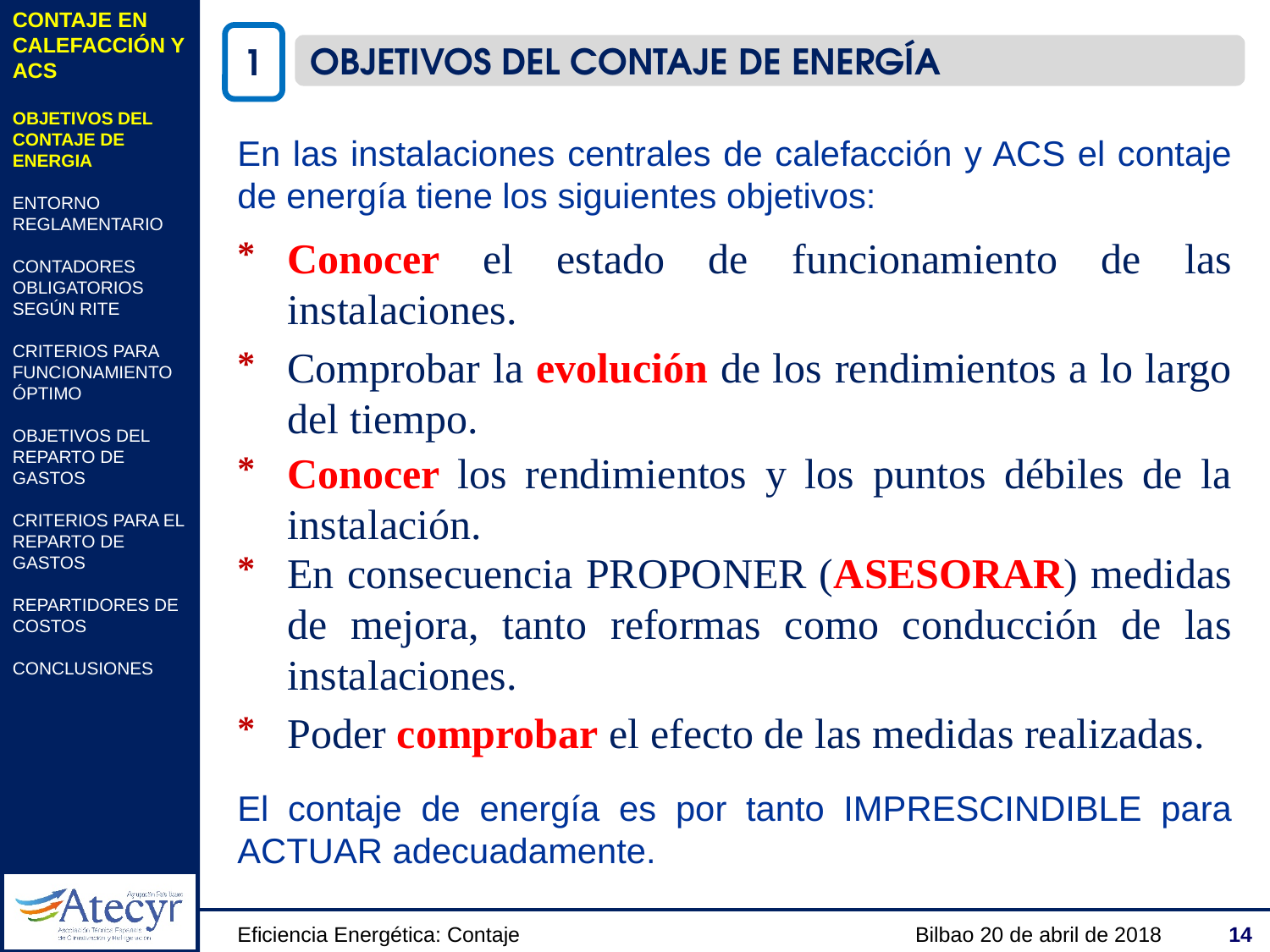

CONTAJE EN CALEFACCIÓN Y ACS

OBJETIVOS DEL CONTAJE DE ENERGIA

ENTORNO REGLAMENTARIO

CONTADORES OBLIGATORIOS SEGÚN RITE

CRITERIOS PARA FUNCIONAMIENTO ÓPTIMO

OBJETIVOS DEL REPARTO DE GASTOS

CRITERIOS PARA EL REPARTO DE GASTOS

REPARTIDORES DE COSTOS

CONCLUSIONES

1
OBJETIVOS DEL CONTAJE DE ENERGÍA
En las instalaciones centrales de calefacción y ACS el contaje de energía tiene los siguientes objetivos:
*
Conocer el estado de funcionamiento de las instalaciones.
*
Comprobar la evolución de los rendimientos a lo largo del tiempo.
*
Conocer los rendimientos y los puntos débiles de la instalación.
*
En consecuencia PROPONER (ASESORAR) medidas de mejora, tanto reformas como conducción de las instalaciones.
*
Poder comprobar el efecto de las medidas realizadas.
El contaje de energía es por tanto IMPRESCINDIBLE para ACTUAR adecuadamente.